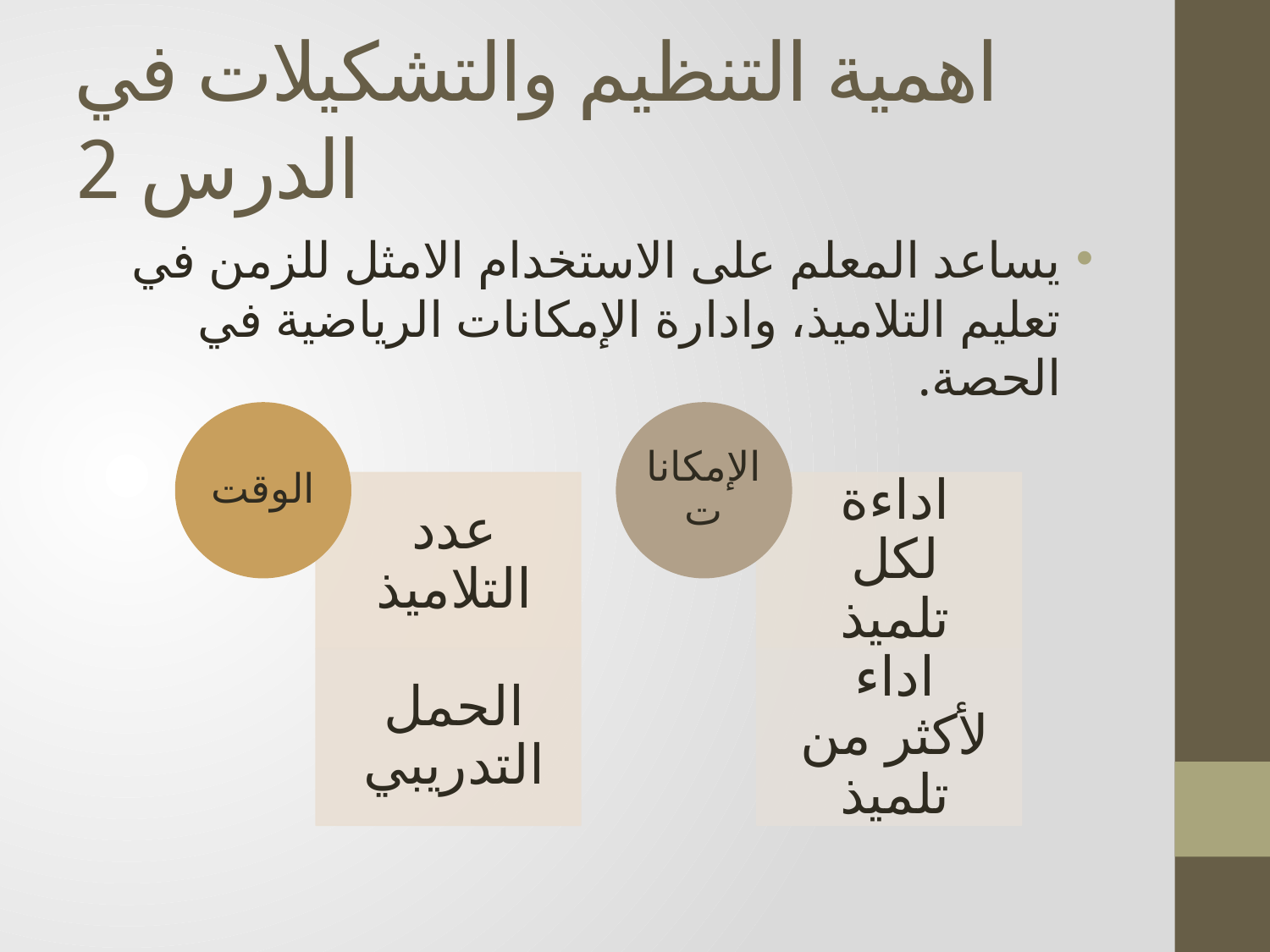

# اهمية التنظيم والتشكيلات في الدرس 2
يساعد المعلم على الاستخدام الامثل للزمن في تعليم التلاميذ، وادارة الإمكانات الرياضية في الحصة.

عدد التلاميذ
الحمل التدريبي
الوقت
اداءة لكل تلميذ
اداء لأكثر من تلميذ
الإمكانات